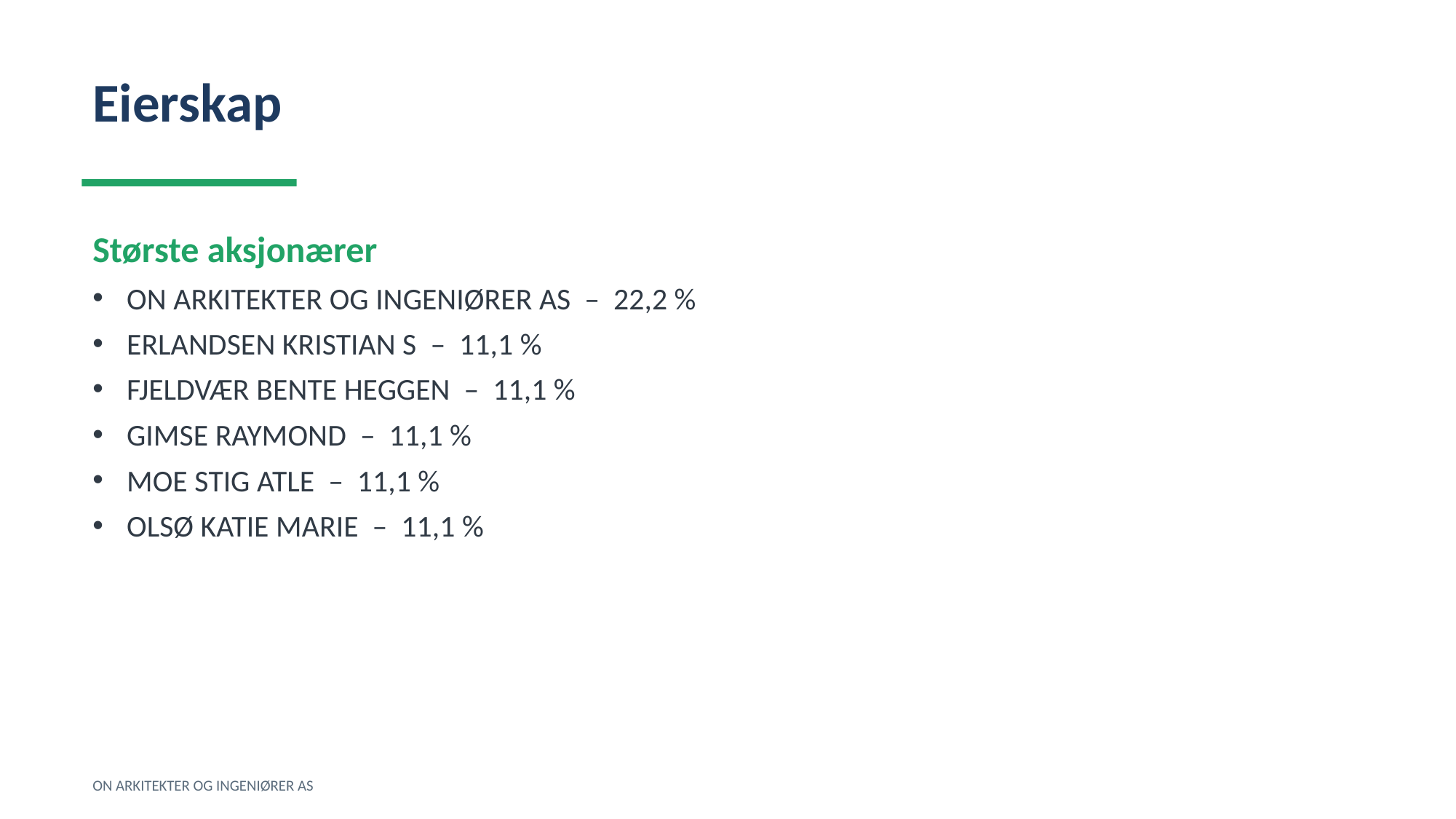

Eierskap

Største aksjonærer
ON ARKITEKTER OG INGENIØRER AS  –  22,2 %
ERLANDSEN KRISTIAN S  –  11,1 %
FJELDVÆR BENTE HEGGEN  –  11,1 %
GIMSE RAYMOND  –  11,1 %
MOE STIG ATLE  –  11,1 %
OLSØ KATIE MARIE  –  11,1 %
ON ARKITEKTER OG INGENIØRER AS